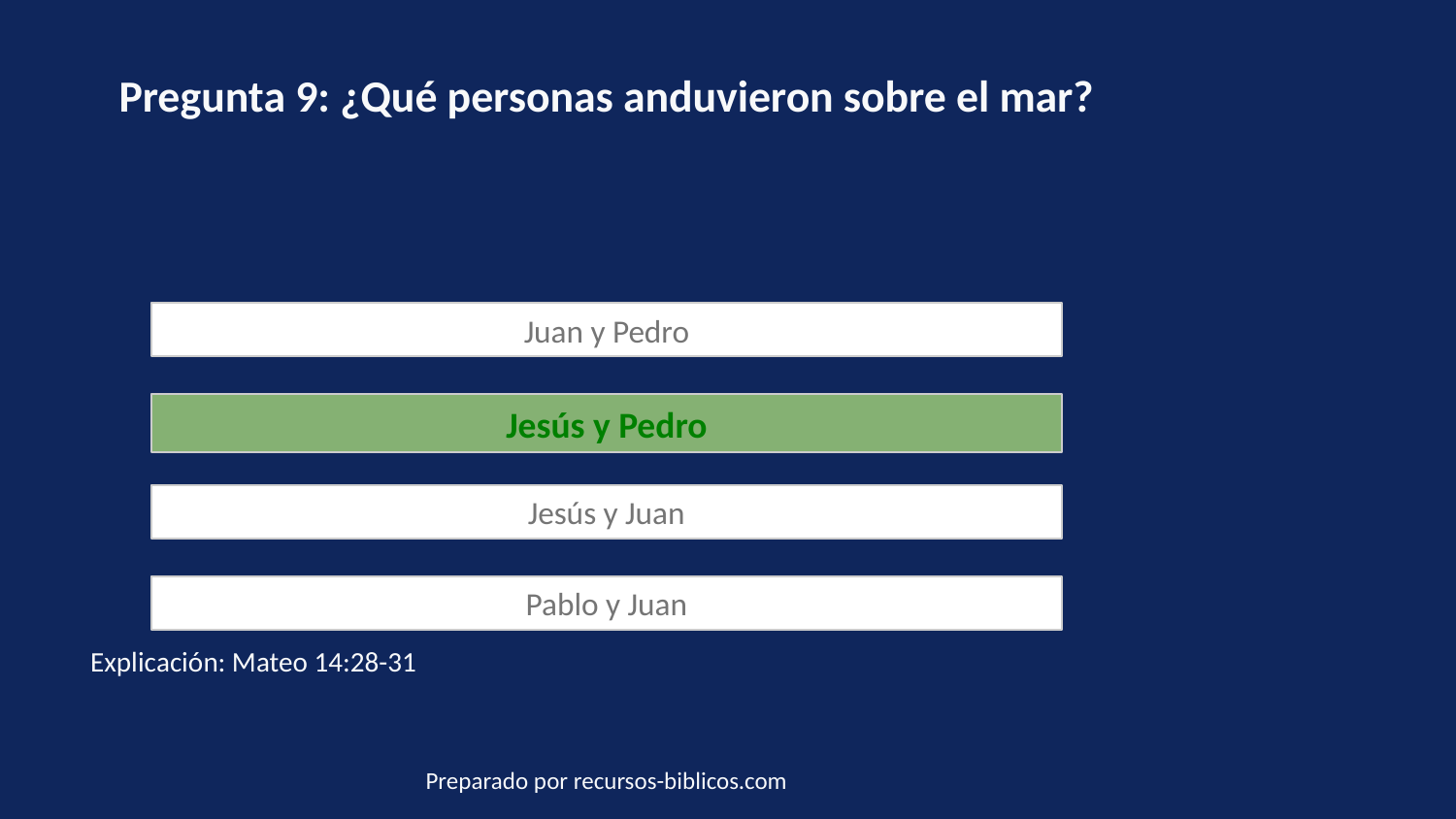

Pregunta 9: ¿Qué personas anduvieron sobre el mar?
Juan y Pedro
Jesús y Pedro
Jesús y Juan
Pablo y Juan
Explicación: Mateo 14:28-31
Preparado por recursos-biblicos.com